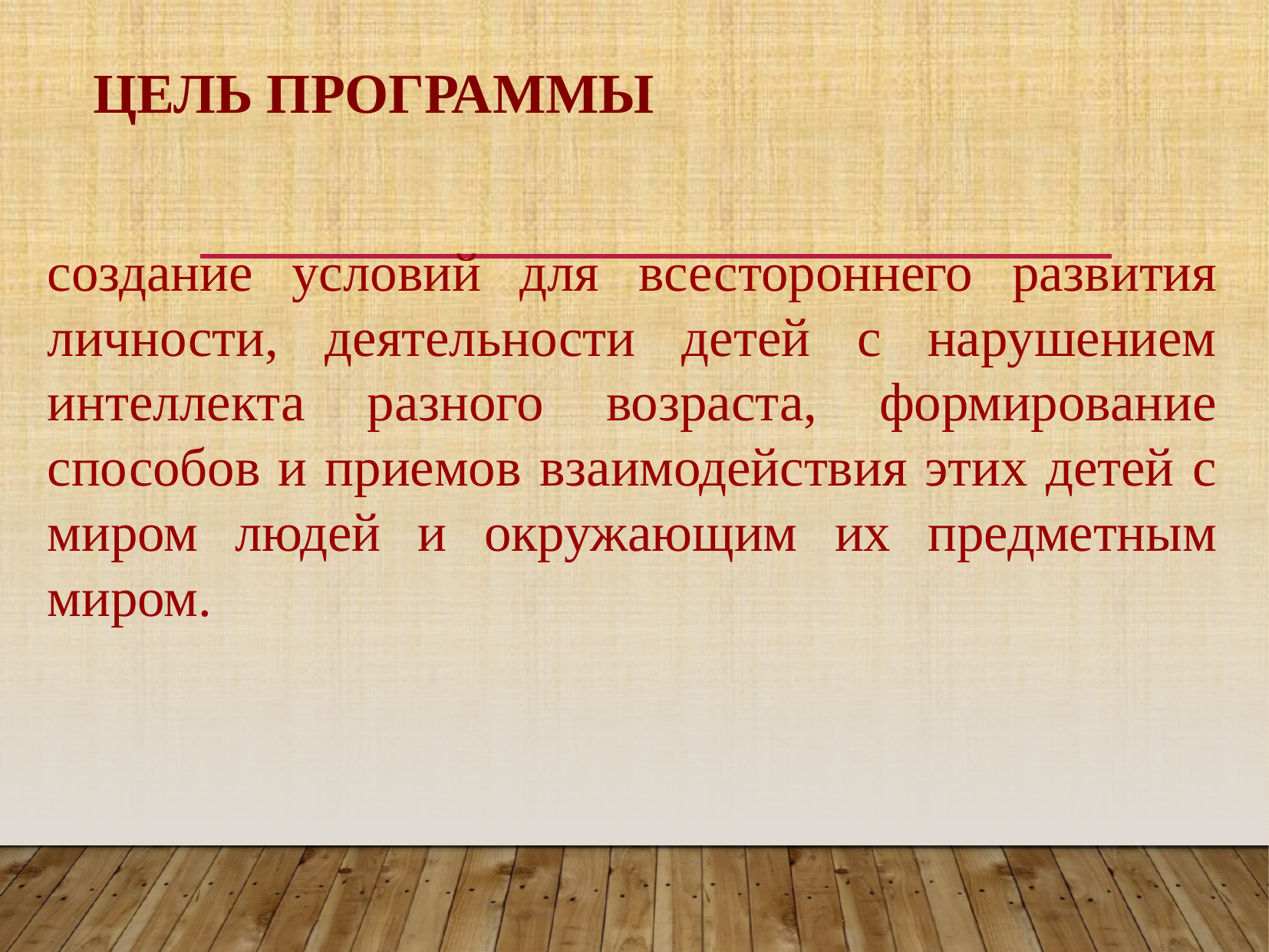

# ЦЕЛЬ ПРОГРАММЫ
создание условий для всестороннего развития личности, деятельности детей с нарушением интеллекта разного возраста, формирование способов и приемов взаимодействия этих детей с миром людей и окружающим их предметным миром.